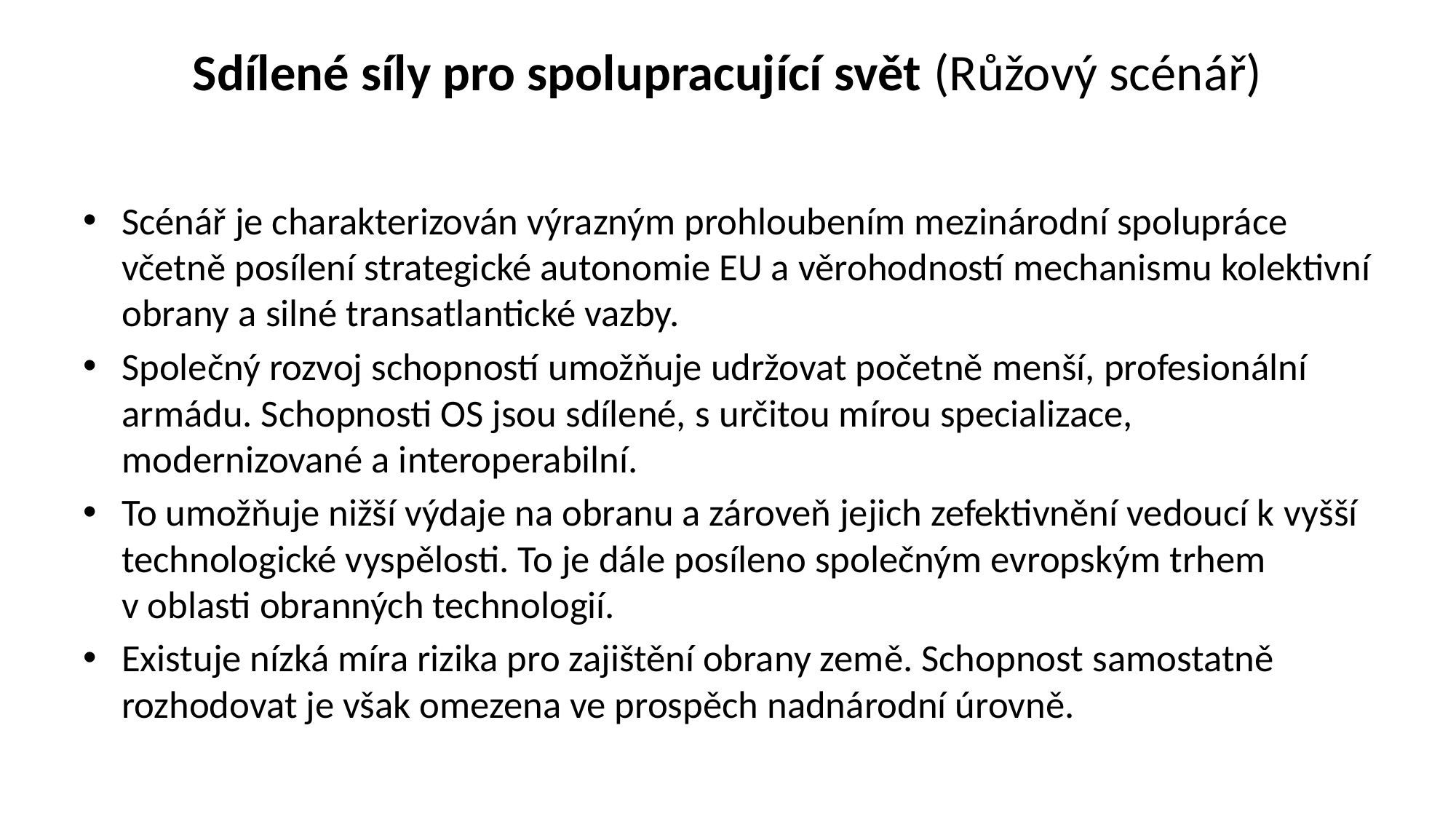

# Sdílené síly pro spolupracující svět (Růžový scénář)
Scénář je charakterizován výrazným prohloubením mezinárodní spolupráce včetně posílení strategické autonomie EU a věrohodností mechanismu kolektivní obrany a silné transatlantické vazby.
Společný rozvoj schopností umožňuje udržovat početně menší, profesionální armádu. Schopnosti OS jsou sdílené, s určitou mírou specializace, modernizované a interoperabilní.
To umožňuje nižší výdaje na obranu a zároveň jejich zefektivnění vedoucí k vyšší technologické vyspělosti. To je dále posíleno společným evropským trhem v oblasti obranných technologií.
Existuje nízká míra rizika pro zajištění obrany země. Schopnost samostatně rozhodovat je však omezena ve prospěch nadnárodní úrovně.